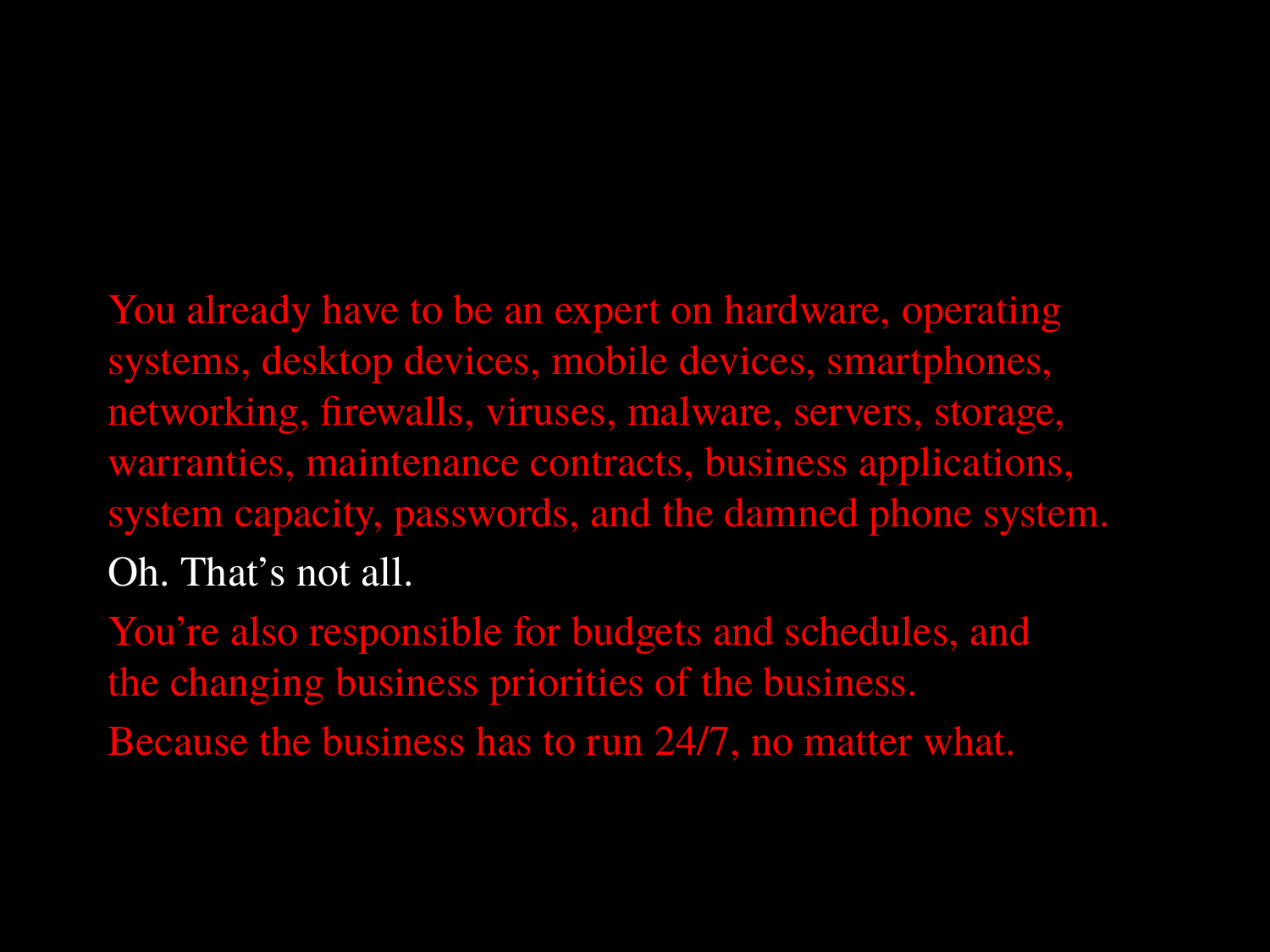

You already have to be an expert on hardware, operating systems, desktop devices, mobile devices, smartphones, networking, firewalls, viruses, malware, servers, storage, warranties, maintenance contracts, business applications,    system capacity, passwords, and the damned phone system.
Oh. That’s not all.
You’re also responsible for budgets and schedules, and             the changing business priorities of the business.
Because the business has to run 24/7, no matter what.